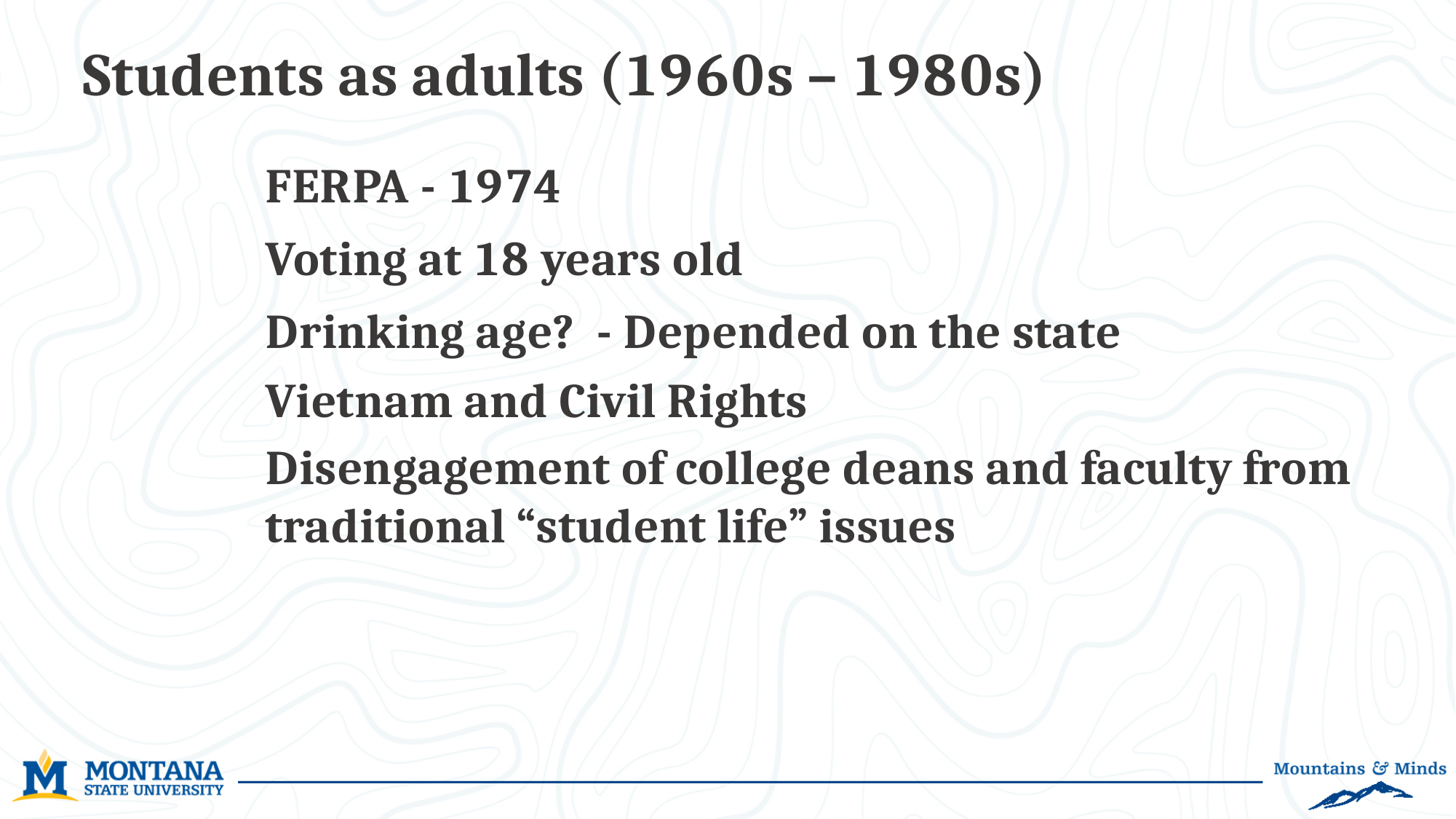

Students as adults (1960s – 1980s)
FERPA - 1974
Voting at 18 years old
Drinking age?  - Depended on the state
Vietnam and Civil Rights
Disengagement of college deans and faculty from traditional “student life” issues